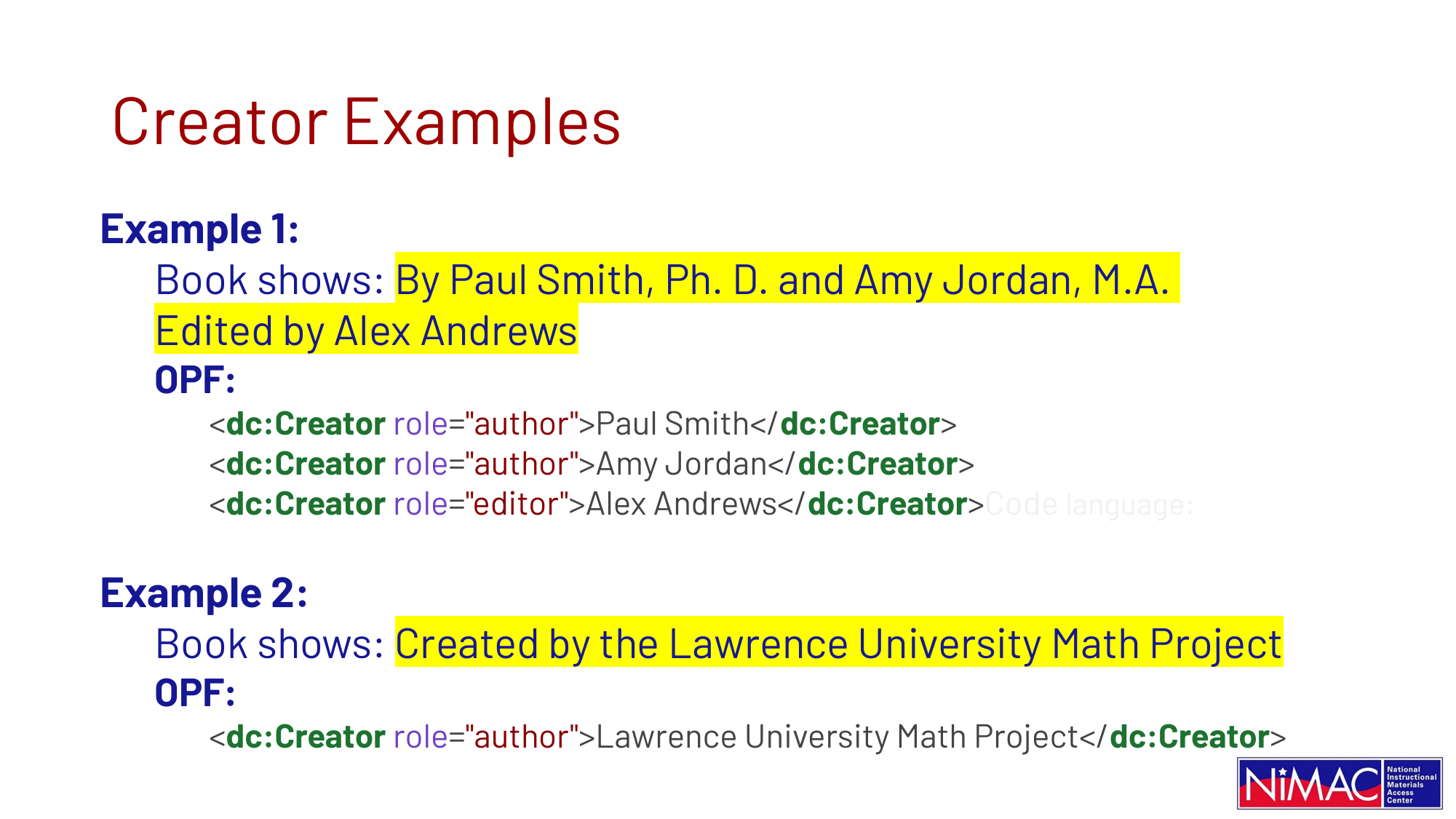

# Creator Examples
Example 1:
Book shows: By Paul Smith, Ph. D. and Amy Jordan, M.A.
Edited by Alex Andrews
OPF:
<dc:Creator role="author">Paul Smith</dc:Creator>
<dc:Creator role="author">Amy Jordan</dc:Creator>
<dc:Creator role="editor">Alex Andrews</dc:Creator>Code language:

Example 2:
Book shows: Created by the Lawrence University Math Project
OPF:
<dc:Creator role="author">Lawrence University Math Project</dc:Creator>